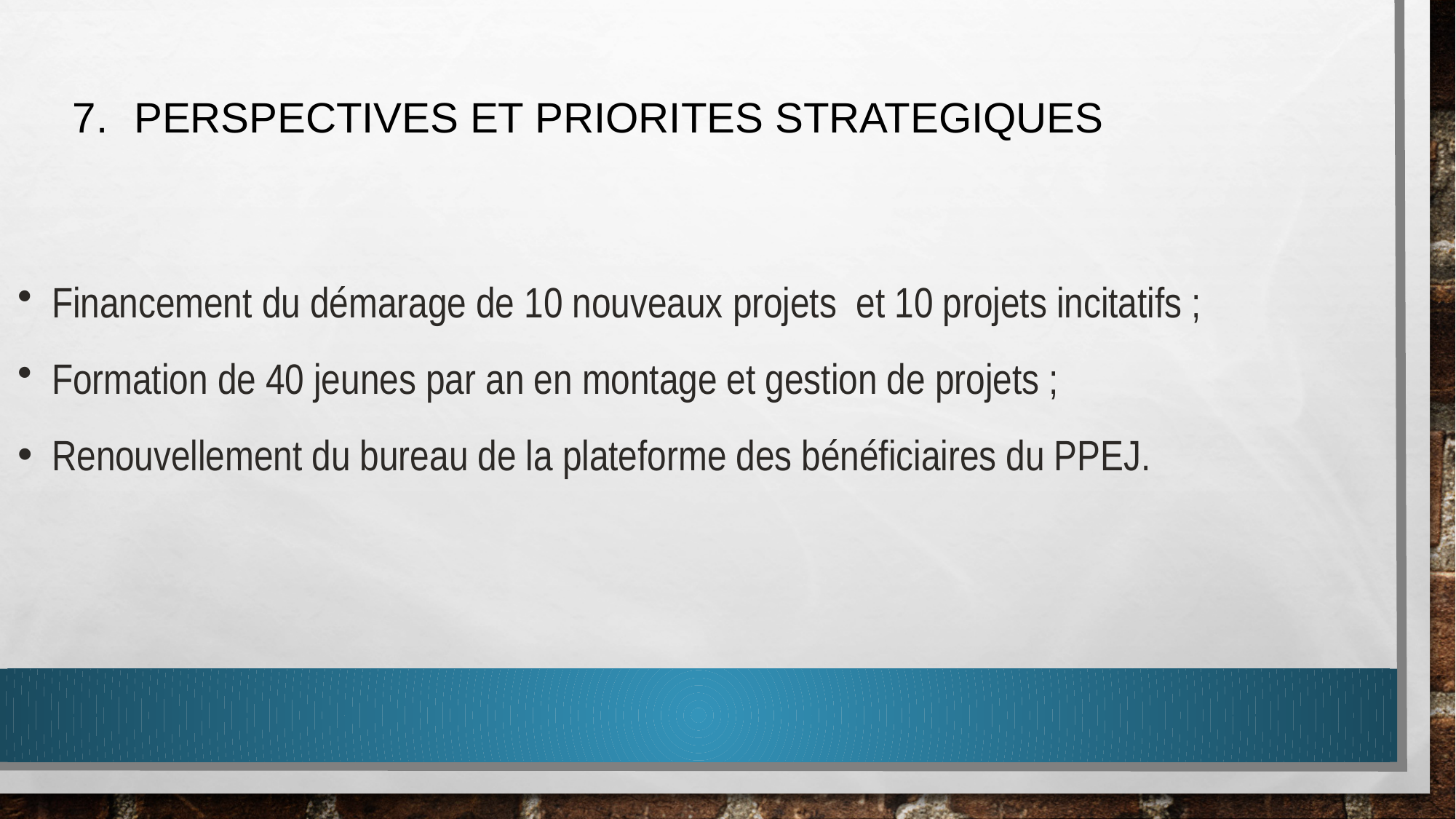

PERSPECTIVES ET PRIORITES STRATEGIQUES
Financement du démarage de 10 nouveaux projets  et 10 projets incitatifs ;
Formation de 40 jeunes par an en montage et gestion de projets ;
Renouvellement du bureau de la plateforme des bénéficiaires du PPEJ.